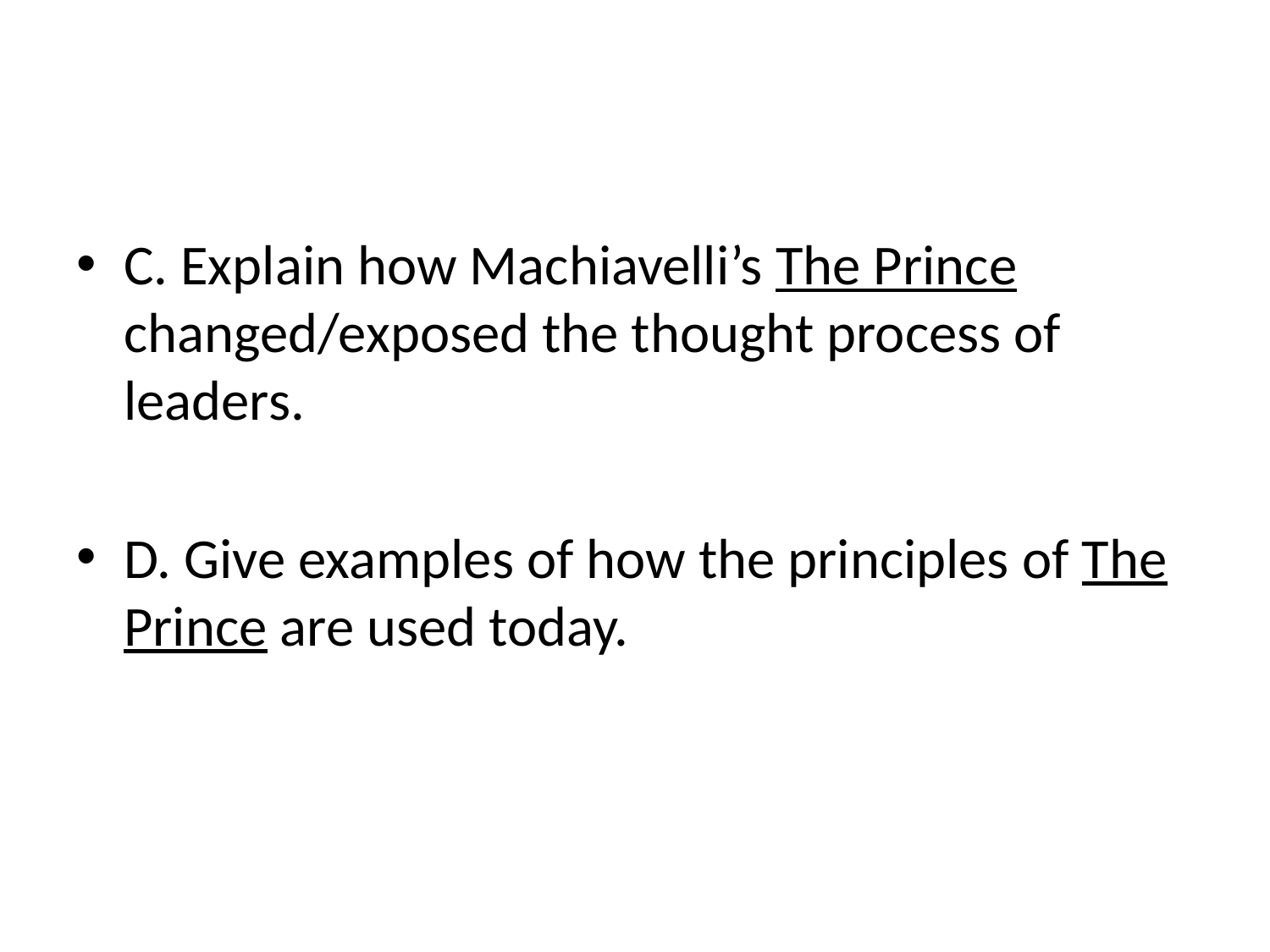

#
C. Explain how Machiavelli’s The Prince changed/exposed the thought process of leaders.

D. Give examples of how the principles of The Prince are used today.